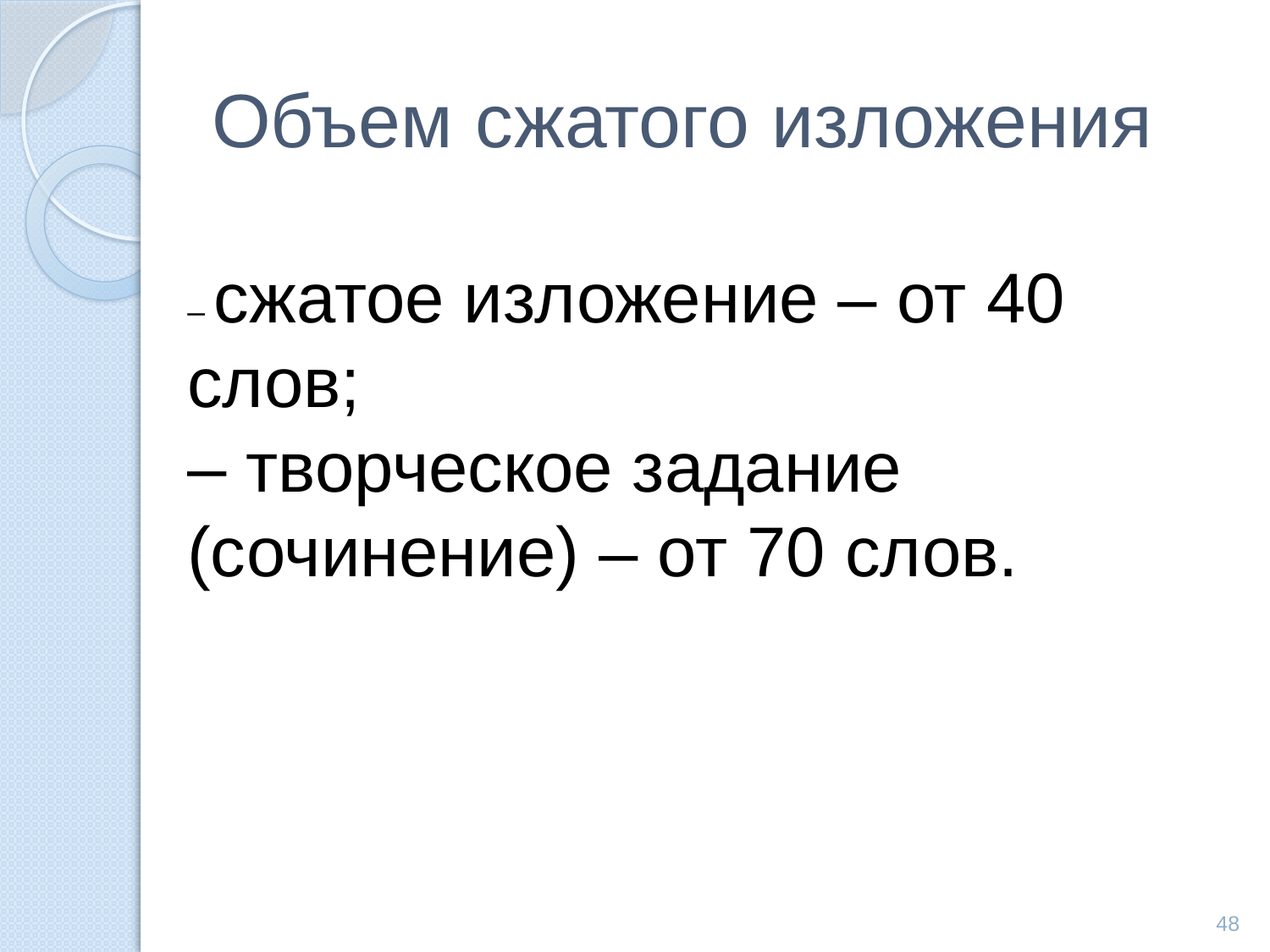

# Объем сжатого изложения
– сжатое изложение – от 40 слов;
– творческое задание (сочинение) – от 70 слов.

48